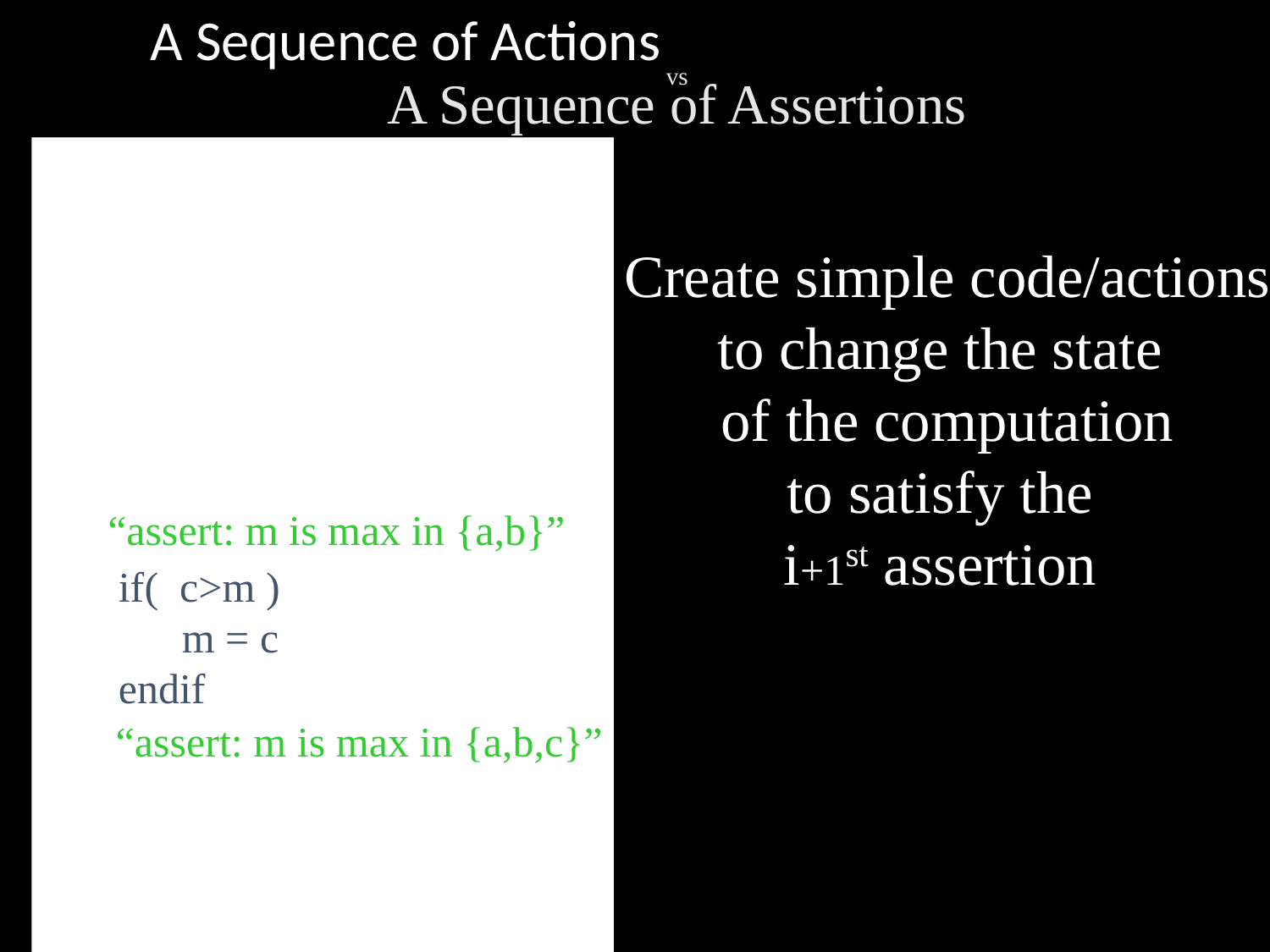

vs
A Sequence of Assertions
# A Sequence of Actions

Create simple code/actions
to change the state
of the computation
to satisfy the
i+1st assertion
“assert: m is max in {a,b}”
if(  c>m )
      m = c
endif
“assert: m is max in {a,b,c}”